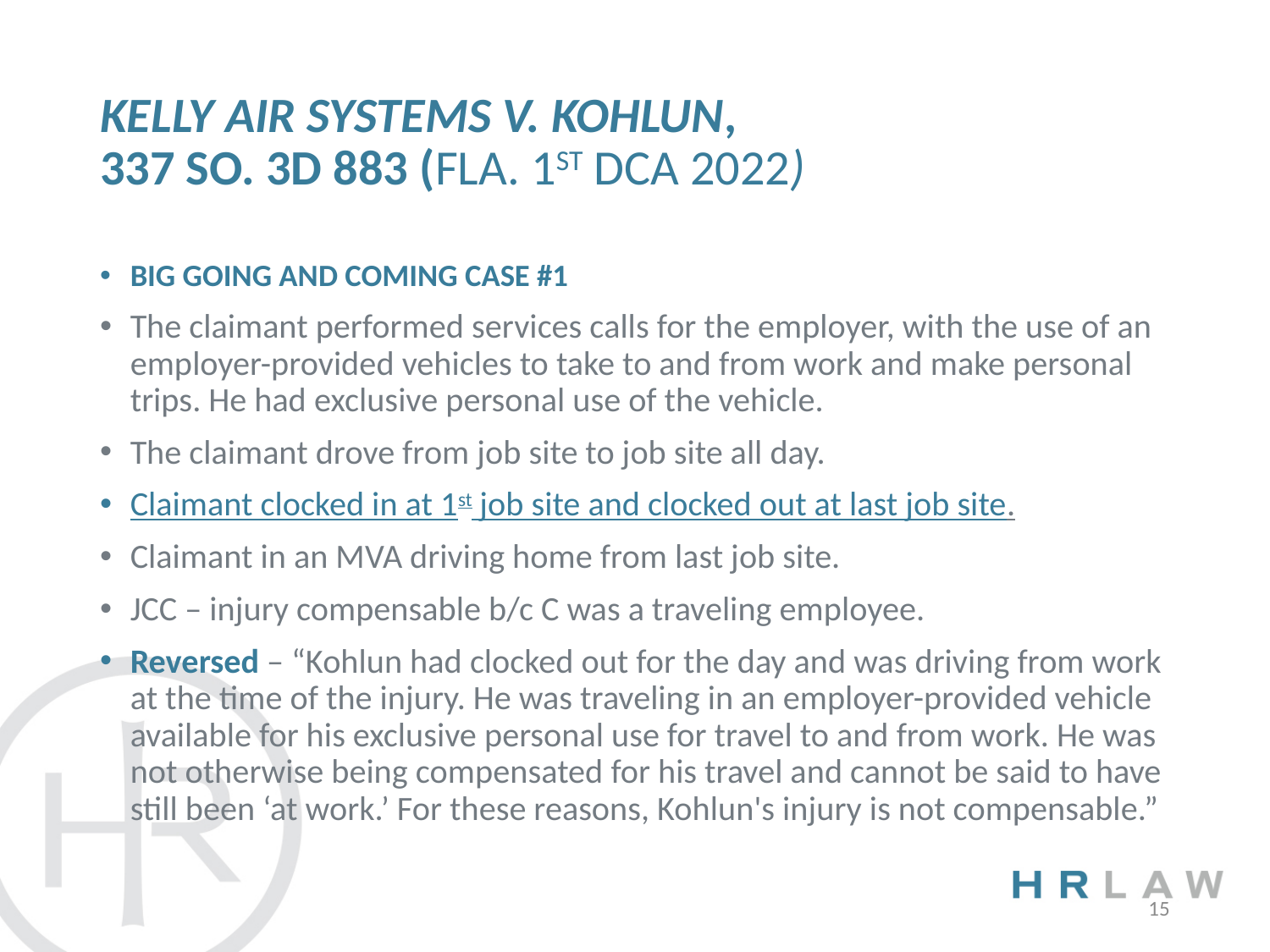

# Kelly Air Systems v. Kohlun, 337 so. 3d 883 (Fla. 1st DCA 2022)
BIG GOING AND COMING CASE #1
The claimant performed services calls for the employer, with the use of an employer-provided vehicles to take to and from work and make personal trips. He had exclusive personal use of the vehicle.
The claimant drove from job site to job site all day.
Claimant clocked in at 1st job site and clocked out at last job site.
Claimant in an MVA driving home from last job site.
JCC – injury compensable b/c C was a traveling employee.
Reversed – “Kohlun had clocked out for the day and was driving from work at the time of the injury. He was traveling in an employer-provided vehicle available for his exclusive personal use for travel to and from work. He was not otherwise being compensated for his travel and cannot be said to have still been ‘at work.’ For these reasons, Kohlun's injury is not compensable.”

15